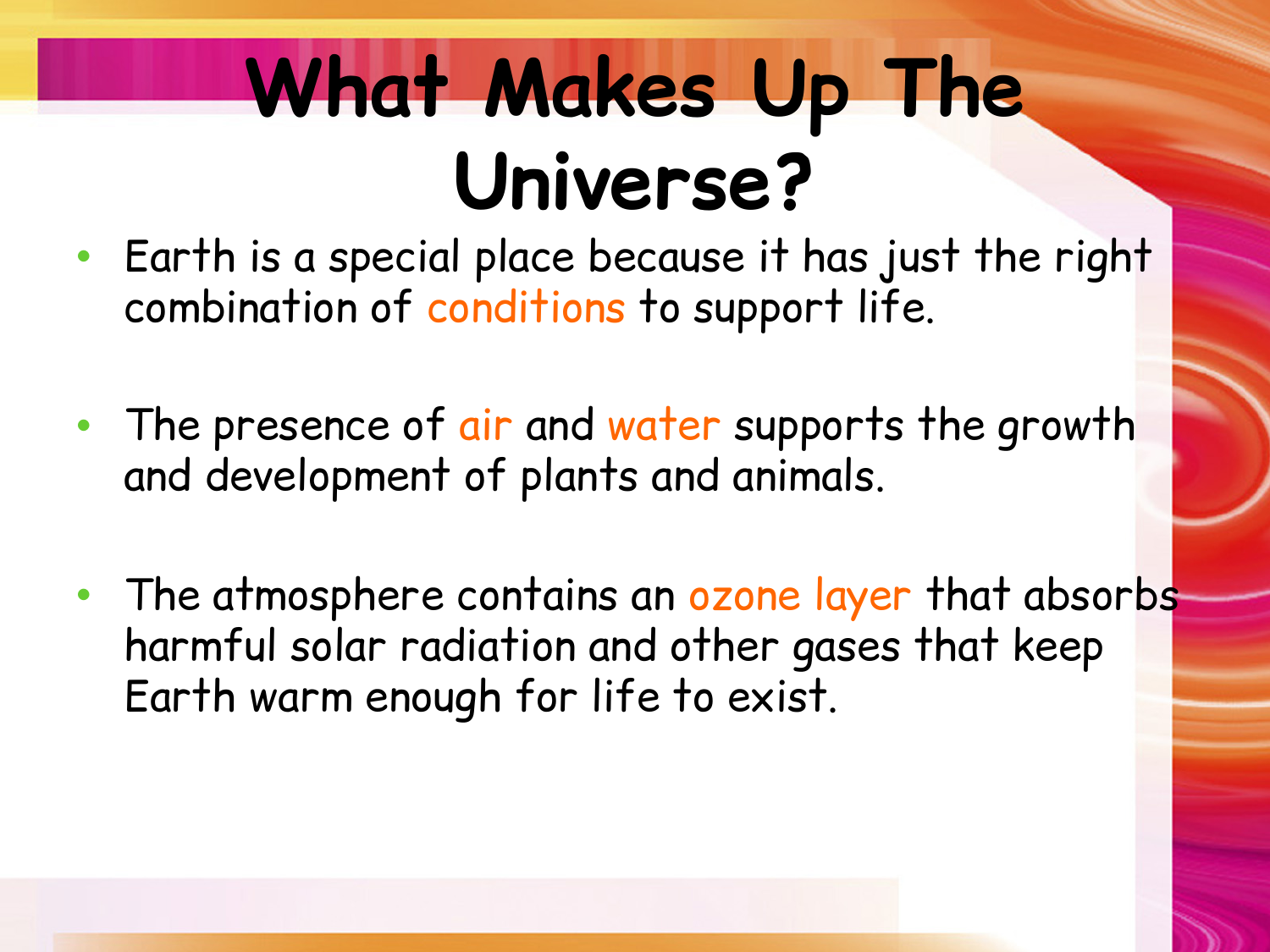

# What Makes Up The Universe?
Earth is a special place because it has just the right combination of conditions to support life.

The presence of air and water supports the growth and development of plants and animals.

The atmosphere contains an ozone layer that absorbs harmful solar radiation and other gases that keep Earth warm enough for life to exist.